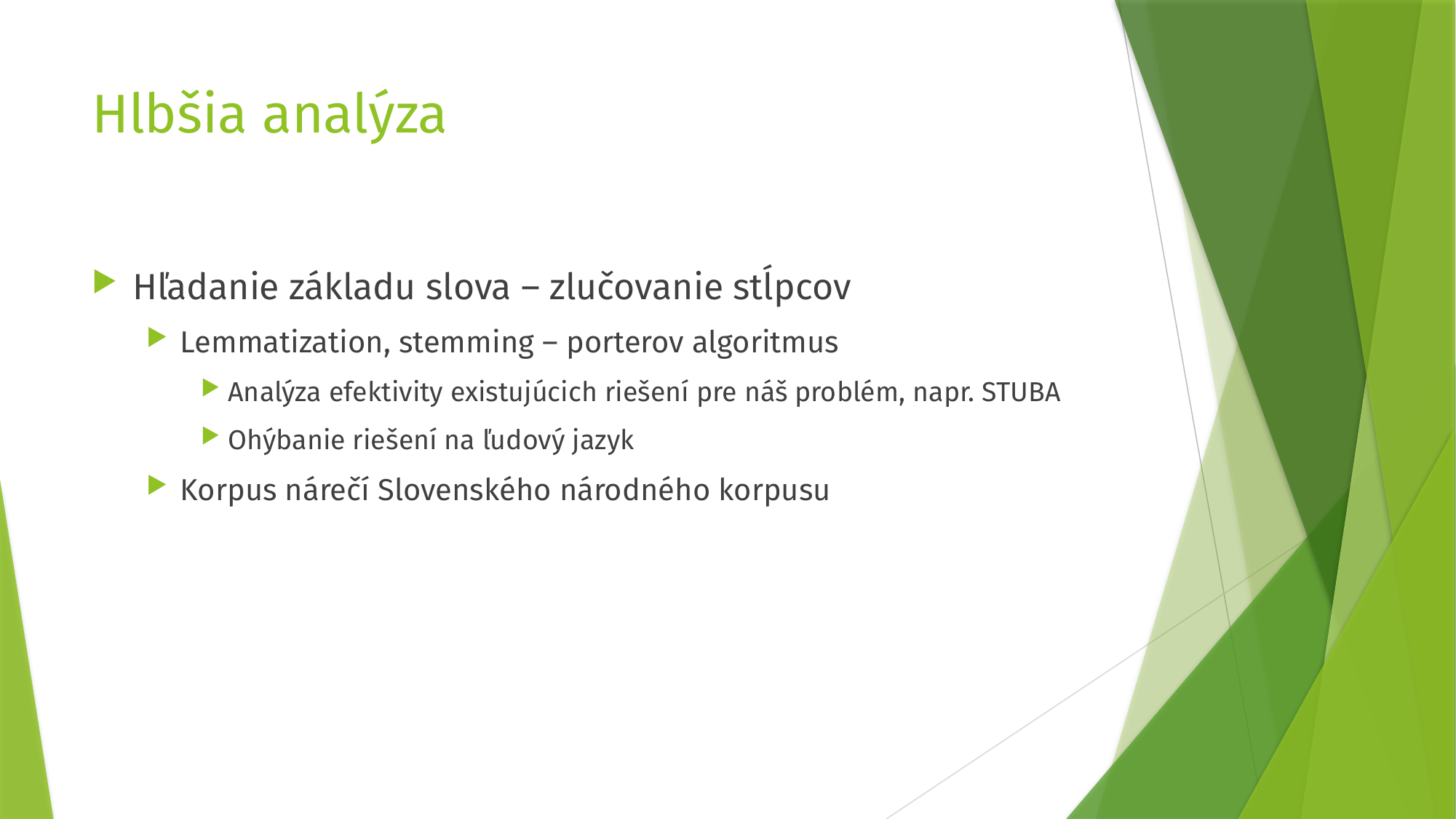

# Hlbšia analýza
Hľadanie základu slova – zlučovanie stĺpcov
Lemmatization, stemming – porterov algoritmus
Analýza efektivity existujúcich riešení pre náš problém, napr. STUBA
Ohýbanie riešení na ľudový jazyk
Korpus nárečí Slovenského národného korpusu